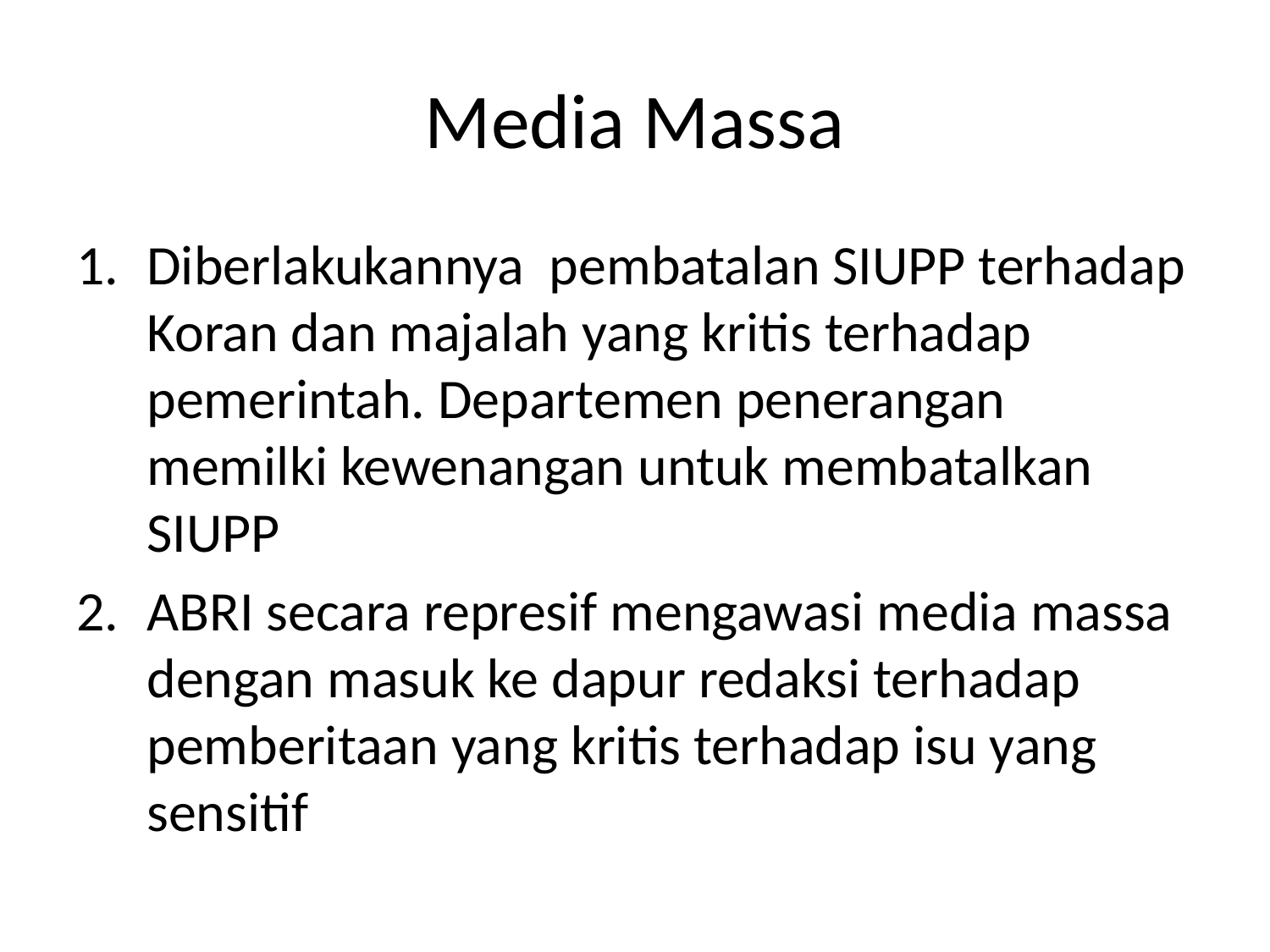

# Media Massa
Diberlakukannya  pembatalan SIUPP terhadap Koran dan majalah yang kritis terhadap pemerintah. Departemen penerangan memilki kewenangan untuk membatalkan SIUPP
ABRI secara represif mengawasi media massa dengan masuk ke dapur redaksi terhadap pemberitaan yang kritis terhadap isu yang sensitif